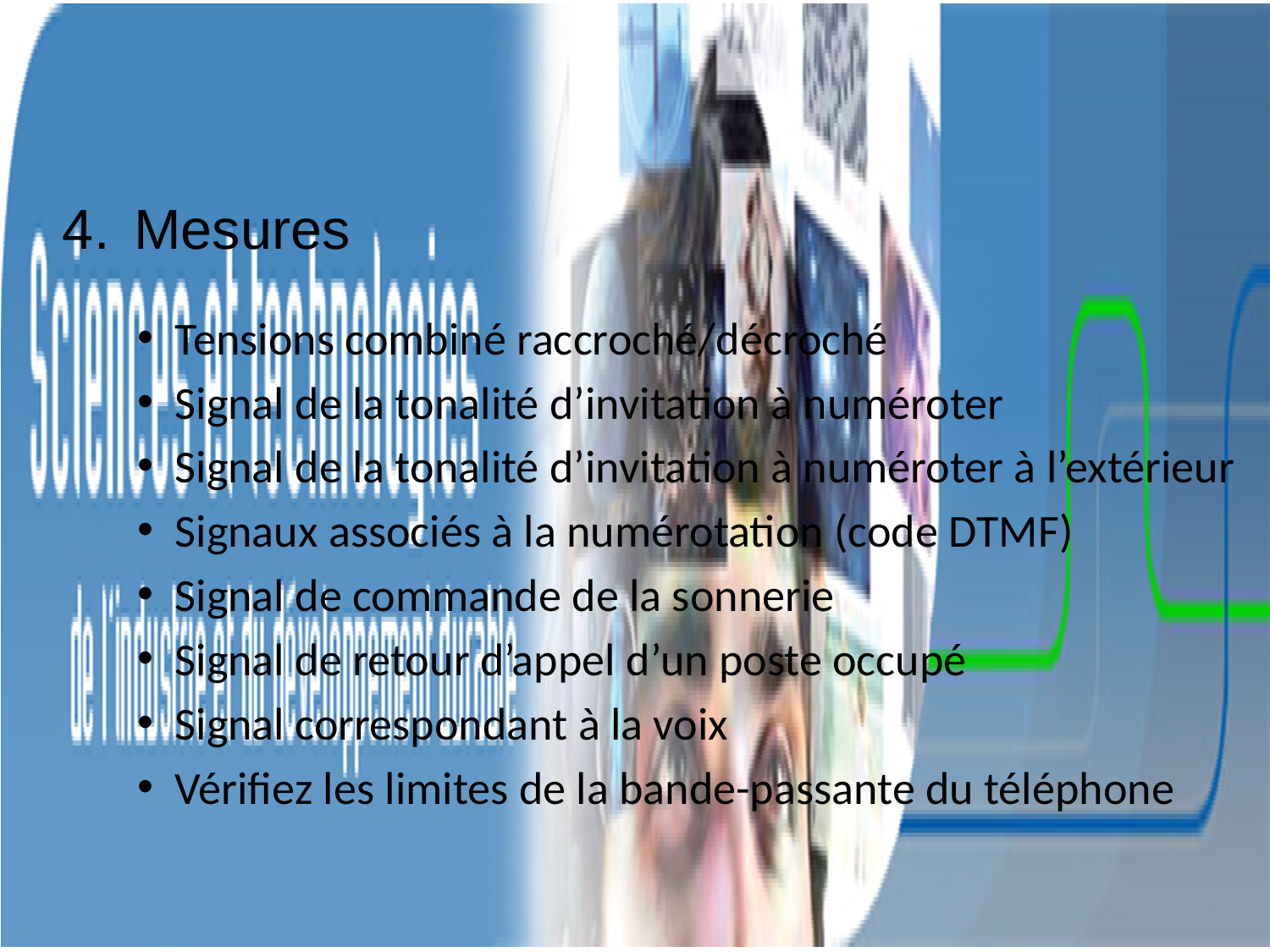

Mesures

Tensions combiné raccroché/décroché
Signal de la tonalité d’invitation à numéroter
Signal de la tonalité d’invitation à numéroter à l’extérieur
Signaux associés à la numérotation (code DTMF)
Signal de commande de la sonnerie
Signal de retour d’appel d’un poste occupé
Signal correspondant à la voix
Vérifiez les limites de la bande-passante du téléphone